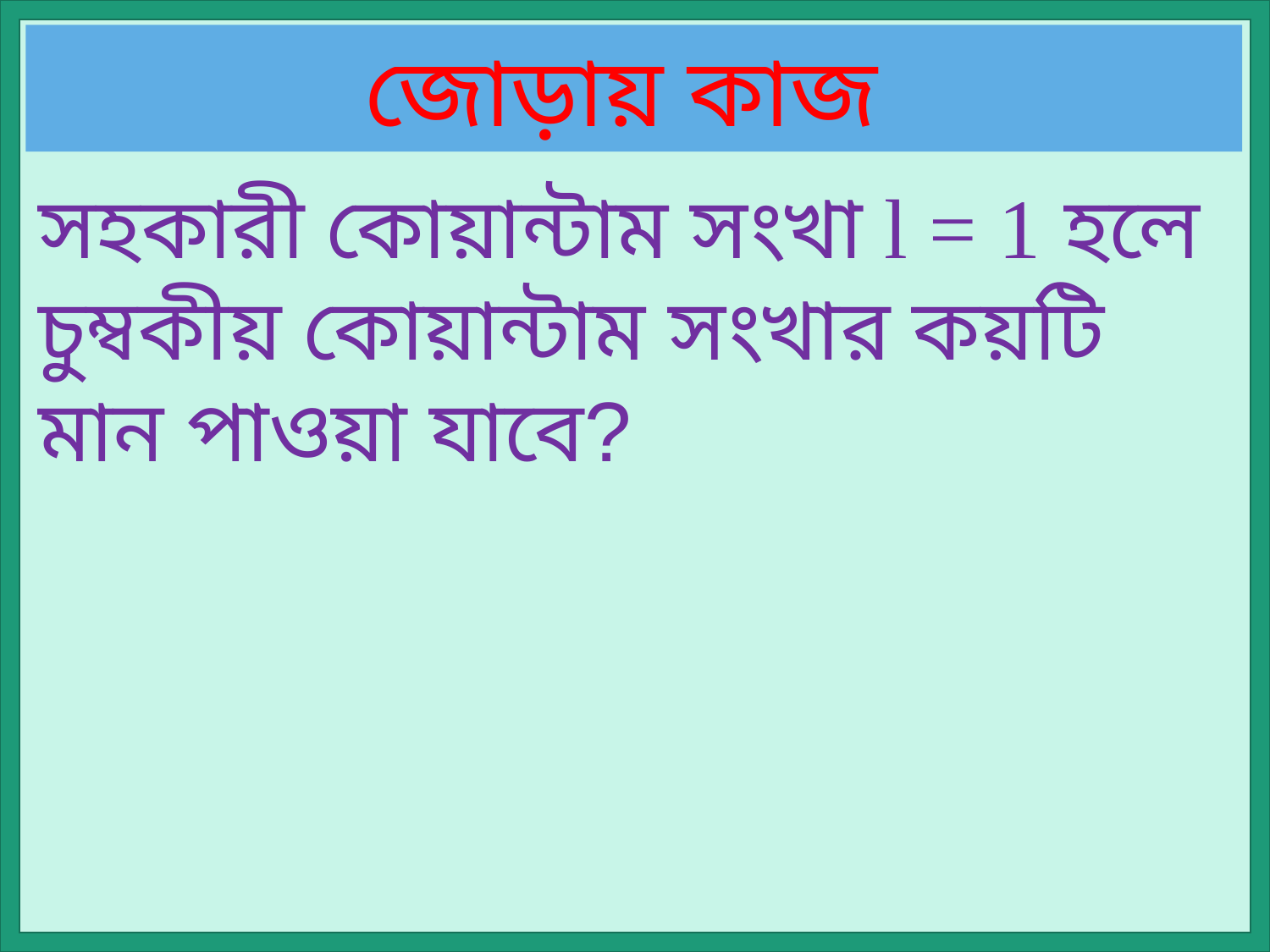

জোড়ায় কাজ
সহকারী কোয়ান্টাম সংখা l = 1 হলে চুম্বকীয় কোয়ান্টাম সংখার কয়টি মান পাওয়া যাবে?